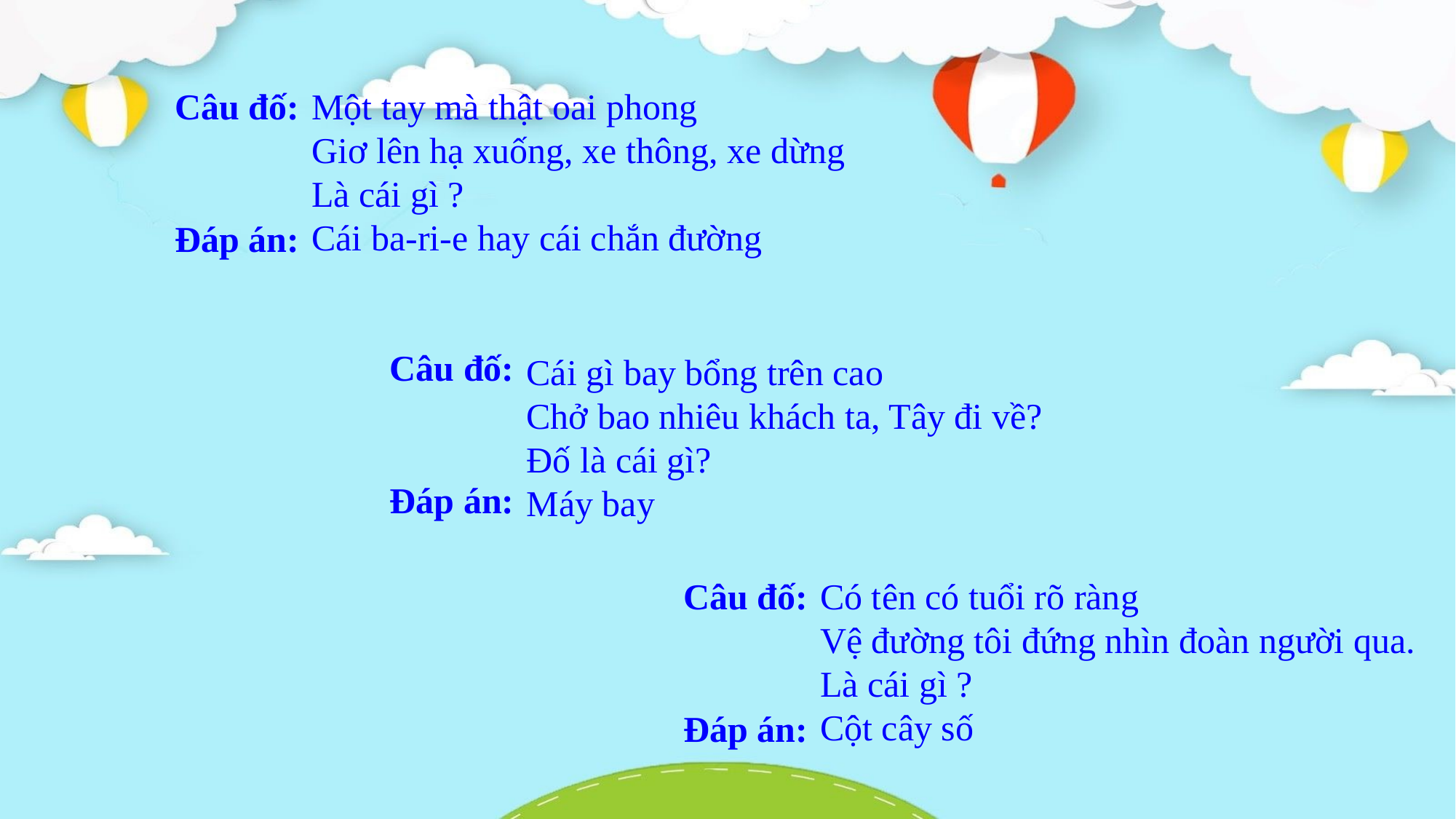

Câu đố:
Một tay mà thật oai phong
Giơ lên hạ xuống, xe thông, xe dừng
Là cái gì ?
Cái ba-ri-e hay cái chắn đường
Đáp án:
Câu đố:
Cái gì bay bổng trên cao
Chở bao nhiêu khách ta, Tây đi về?
Đố là cái gì?
Máy bay
Đáp án:
Câu đố:
Có tên có tuổi rõ ràng
Vệ đường tôi đứng nhìn đoàn người qua.
Là cái gì ?
Cột cây số
Đáp án: